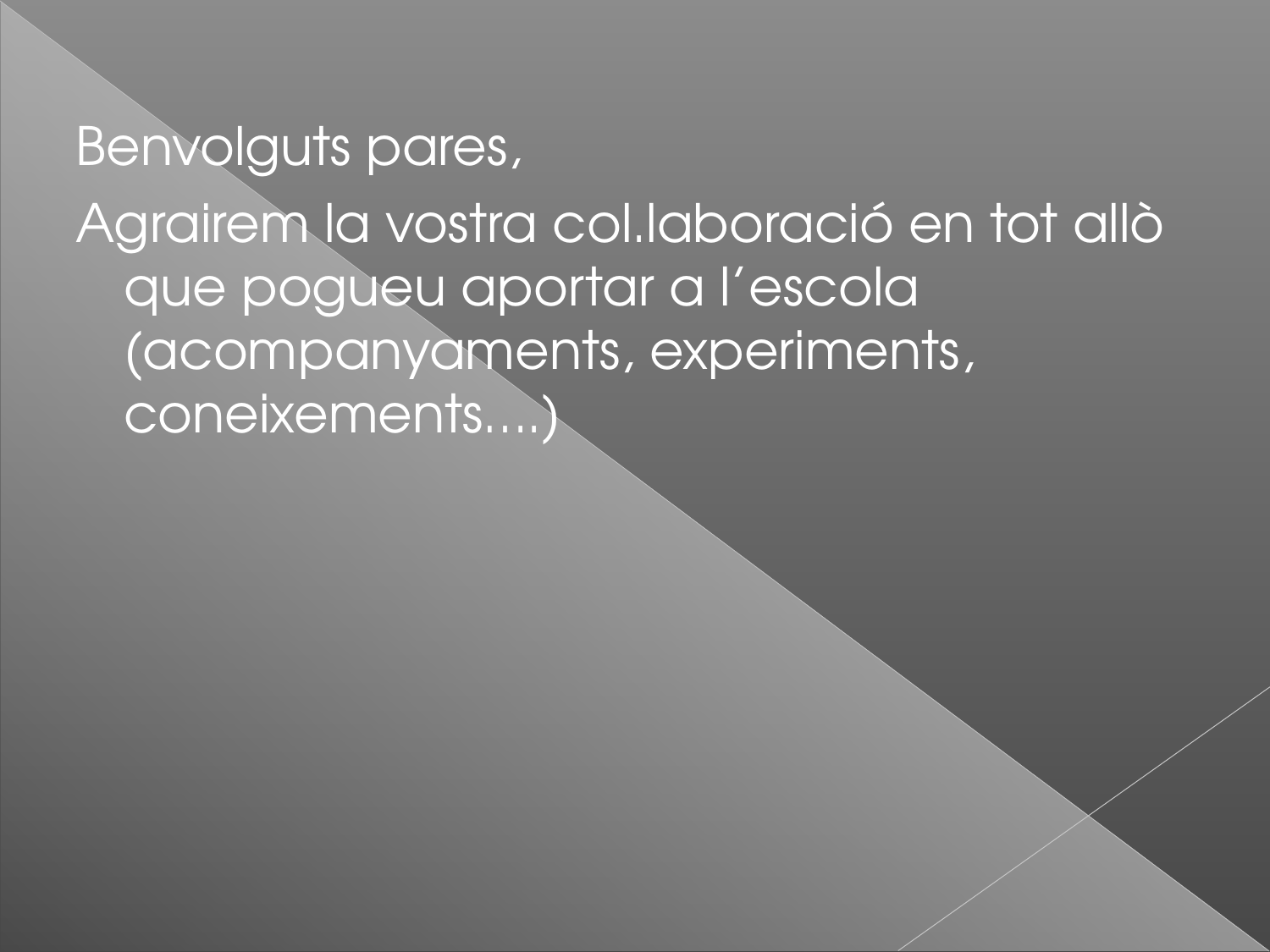

#
Benvolguts pares,
Agrairem la vostra col.laboració en tot allò que pogueu aportar a l’escola  (acompanyaments, experiments, coneixements….)